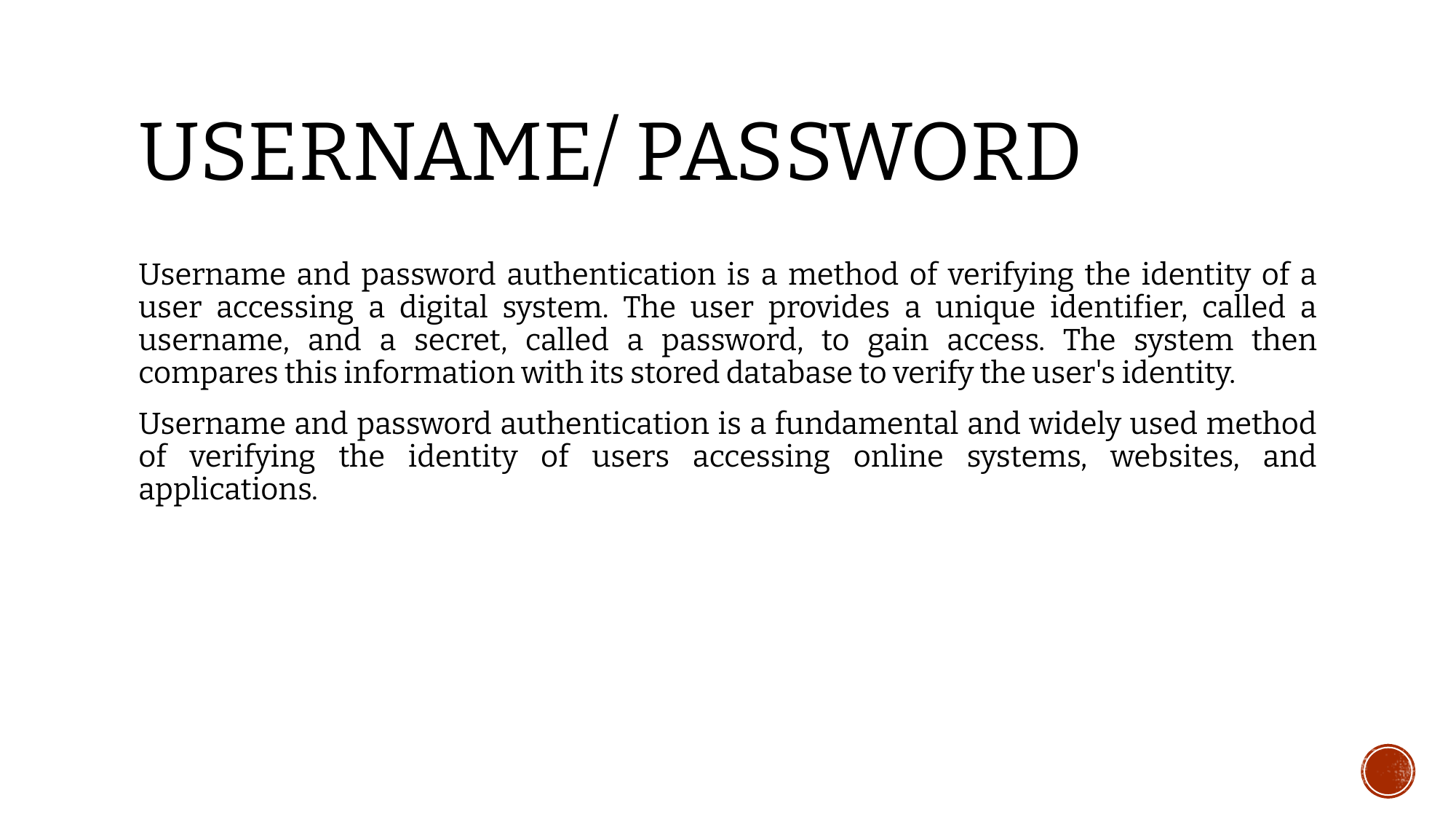

# Username/ Password
Username and password authentication is a method of verifying the identity of a user accessing a digital system. The user provides a unique identifier, called a username, and a secret, called a password, to gain access. The system then compares this information with its stored database to verify the user's identity.
Username and password authentication is a fundamental and widely used method of verifying the identity of users accessing online systems, websites, and applications.